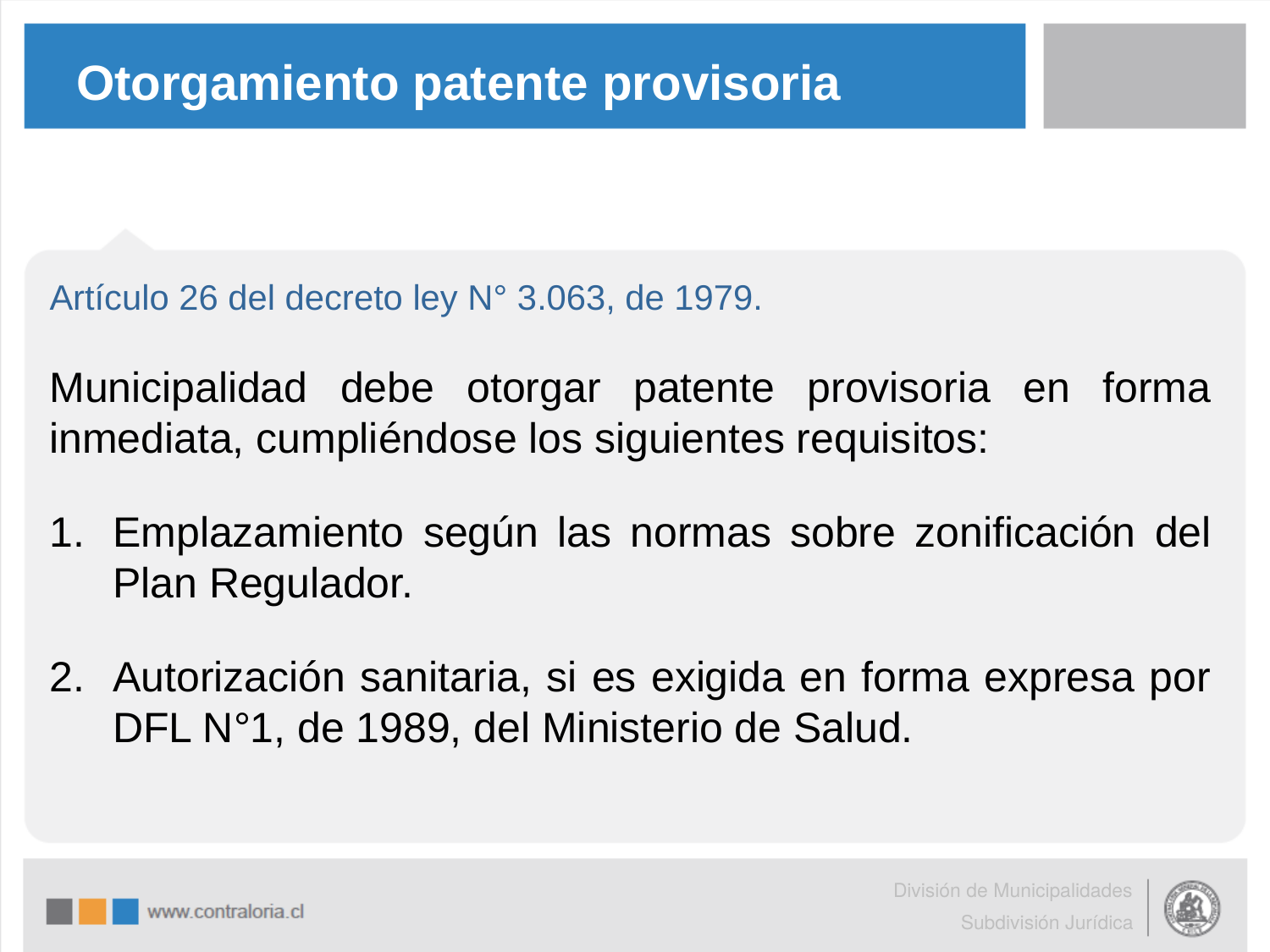

# Otorgamiento patente provisoria
Artículo 26 del decreto ley N° 3.063, de 1979.

Municipalidad debe otorgar patente provisoria en forma inmediata, cumpliéndose los siguientes requisitos:

Emplazamiento según las normas sobre zonificación del Plan Regulador.

Autorización sanitaria, si es exigida en forma expresa por DFL N°1, de 1989, del Ministerio de Salud.

División de Municipalidades

Subdivisión Jurídica